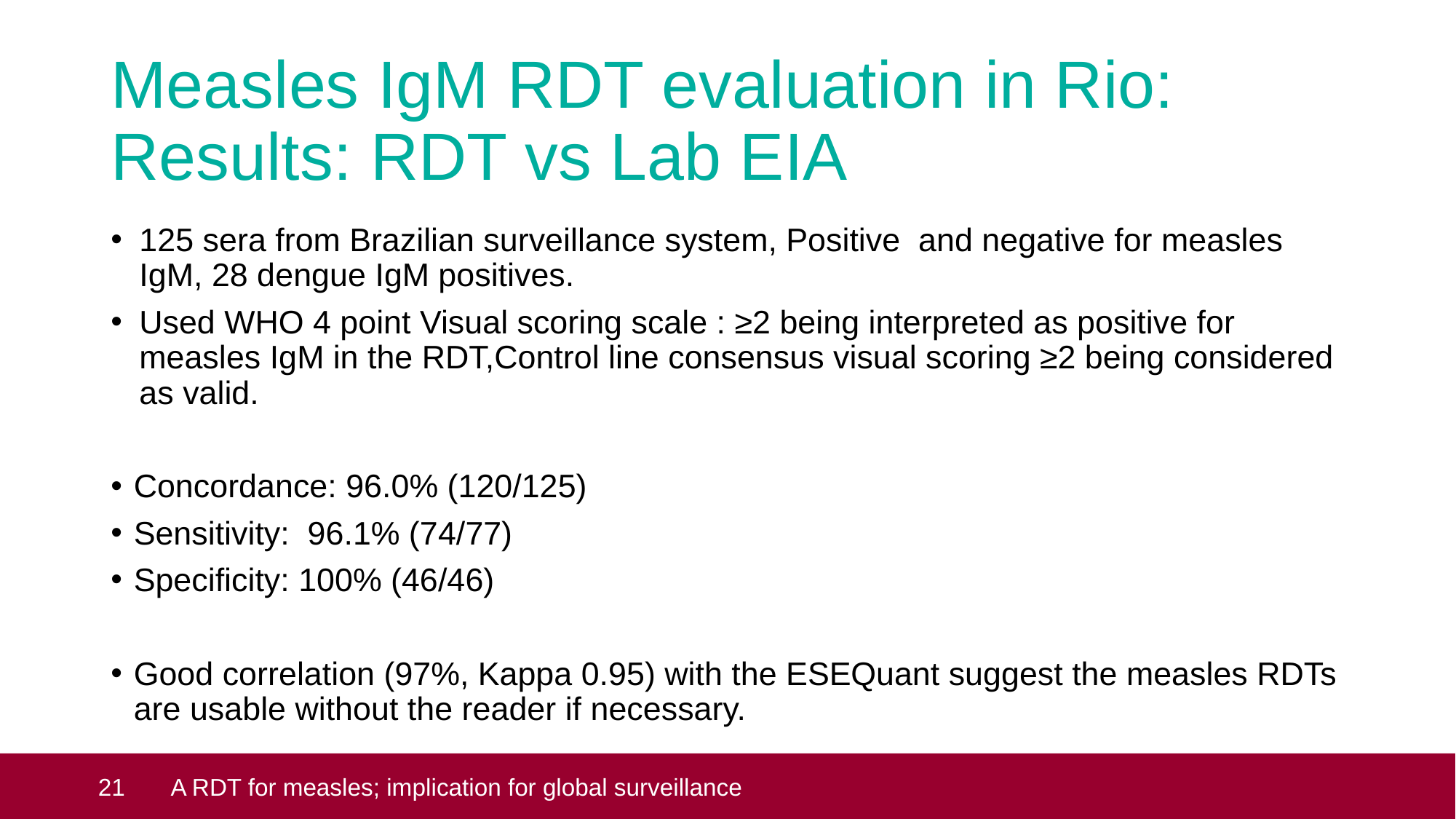

# Measles IgM RDT evaluation in Rio: Results: RDT vs Lab EIA
125 sera from Brazilian surveillance system, Positive  and negative for measles IgM, 28 dengue IgM positives.
Used WHO 4 point Visual scoring scale : ≥2 being interpreted as positive for measles IgM in the RDT,Control line consensus visual scoring ≥2 being considered as valid.

Concordance: 96.0% (120/125)
Sensitivity:  96.1% (74/77)
Specificity: 100% (46/46)

Good correlation (97%, Kappa 0.95) with the ESEQuant suggest the measles RDTs are usable without the reader if necessary.

  21
A RDT for measles; implication for global surveillance
An RDT for measles; implications for global surveillance
21